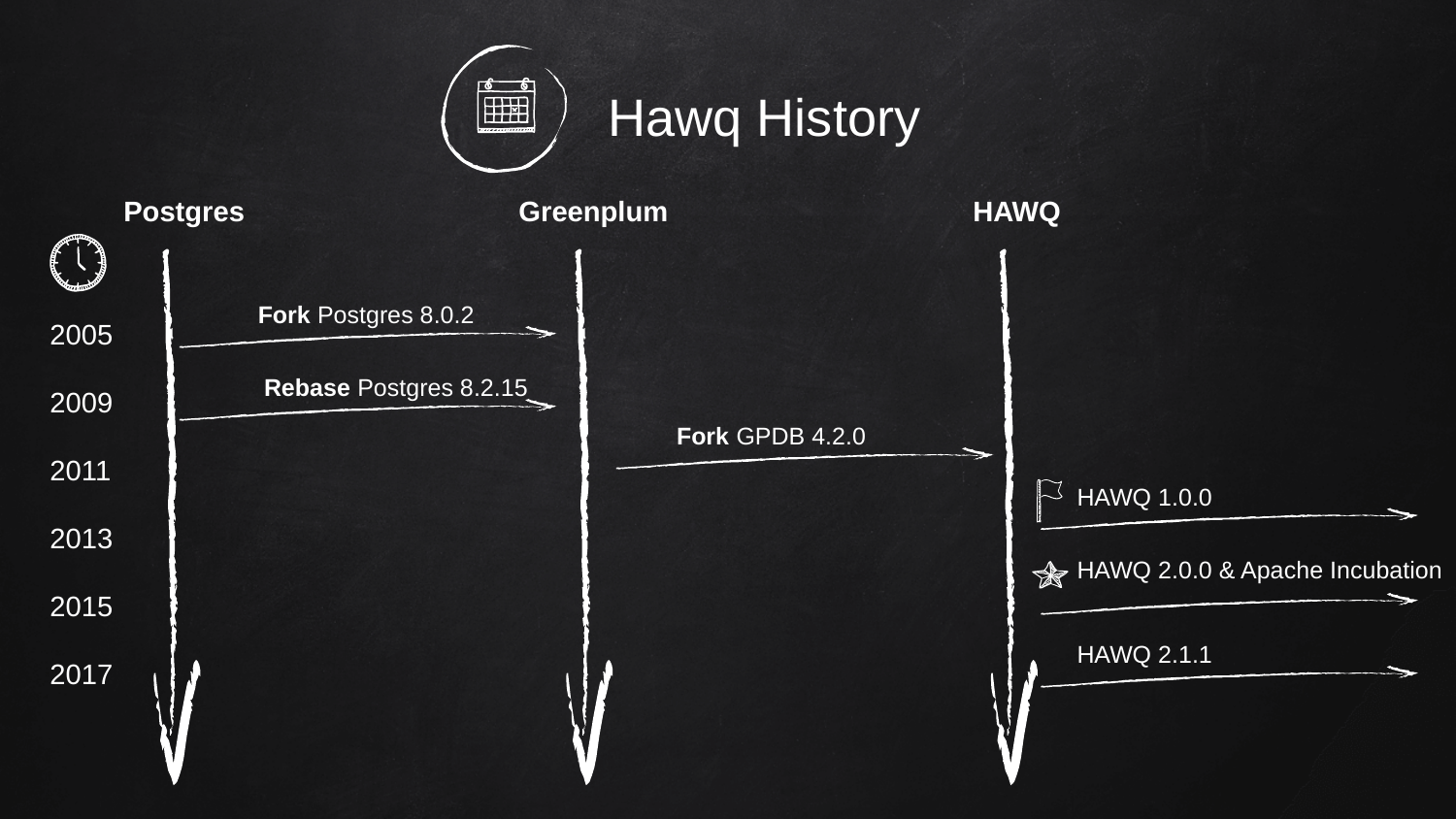

# Hawq History

Greenplum

HAWQ

Postgres

Fork Postgres 8.0.2
2005

2009

2011

2013

2015

2017

Rebase Postgres 8.2.15

Fork GPDB 4.2.0

HAWQ 1.0.0

HAWQ 2.0.0 & Apache Incubation

HAWQ 2.1.1